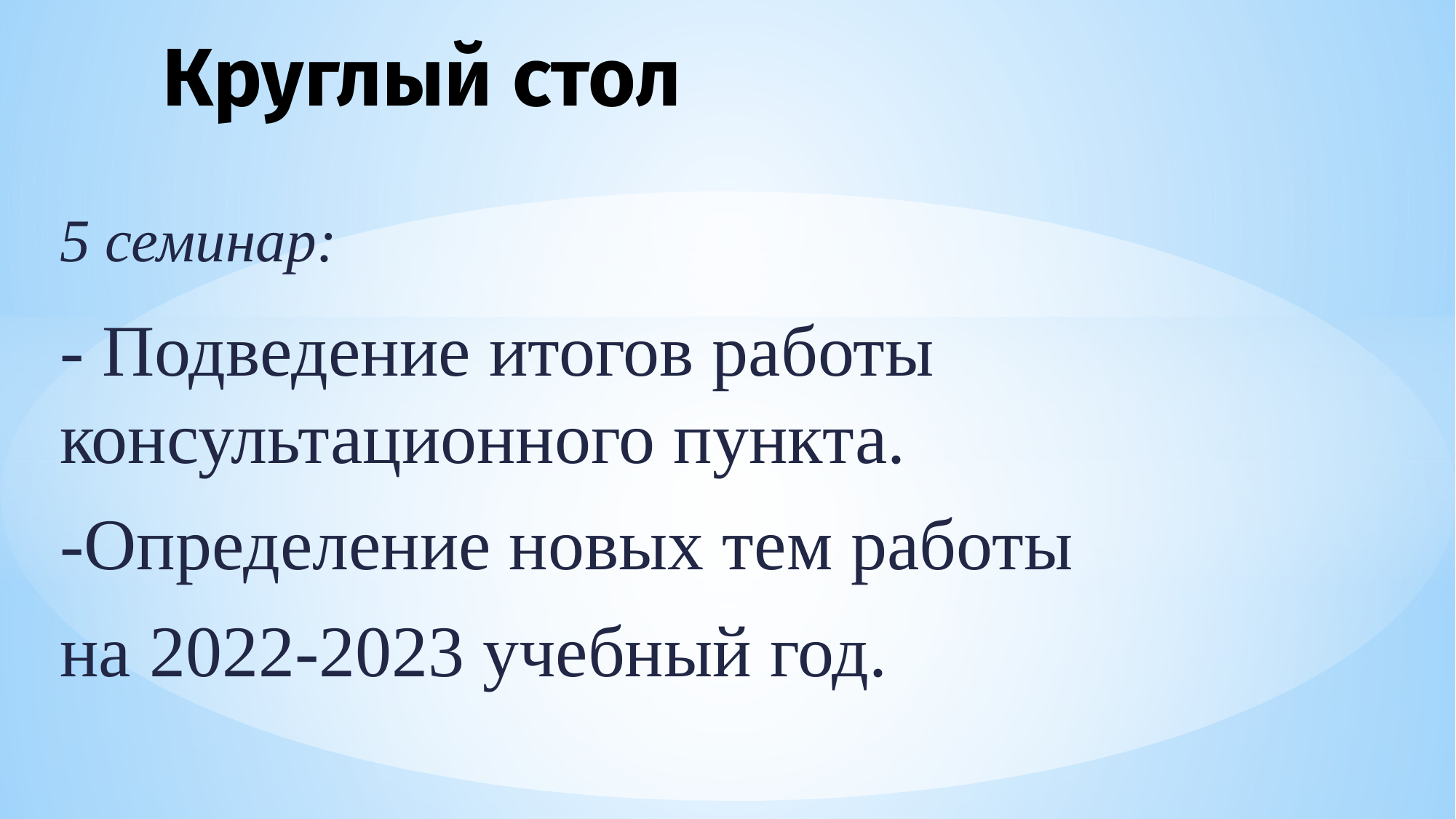

# Круглый стол
5 семинар:
- Подведение итогов работы консультационного пункта.
-Определение новых тем работы
на 2022-2023 учебный год.